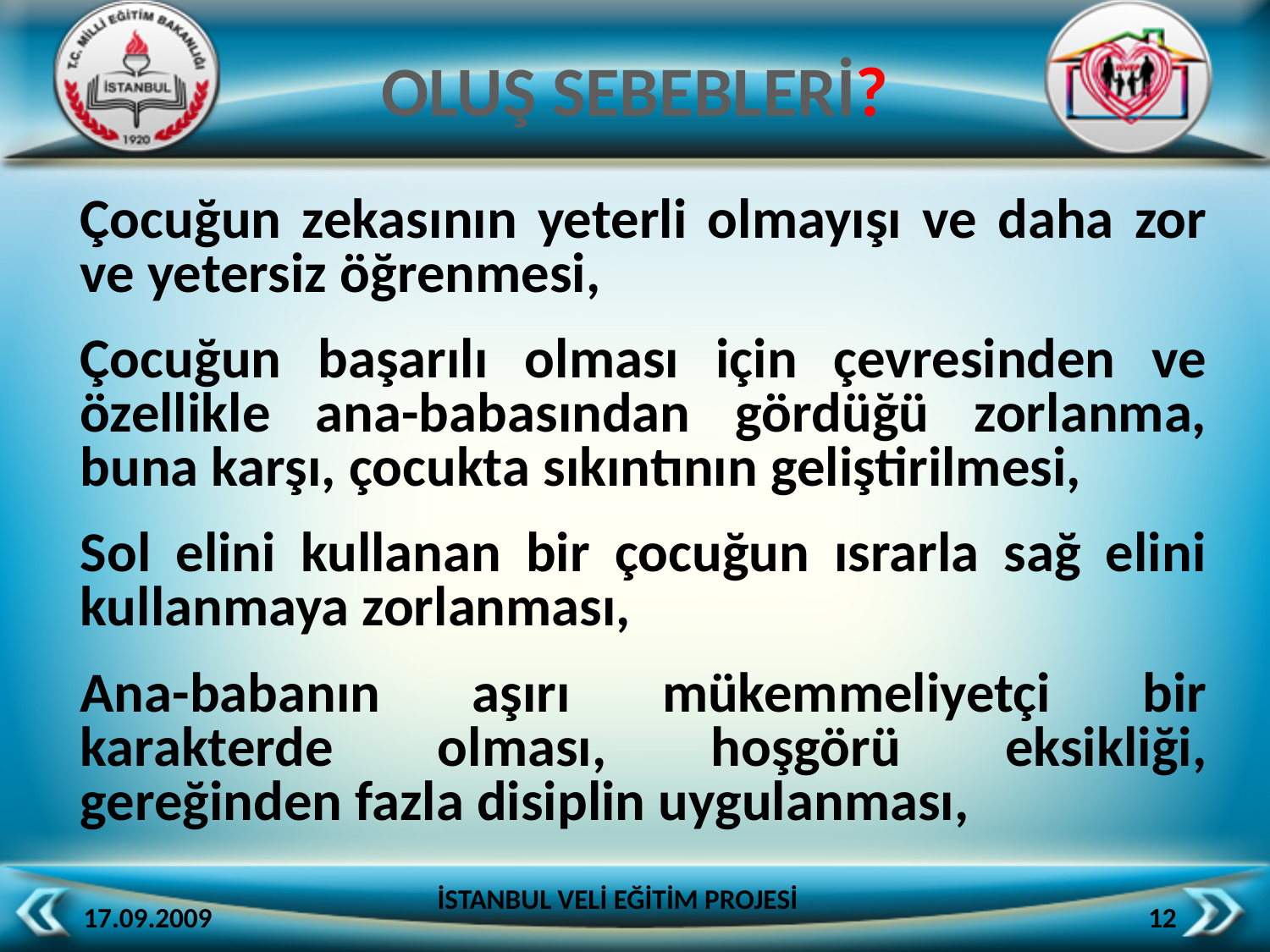

OLUŞ SEBEBLERİ?
	Çocuğun zekasının yeterli olmayışı ve daha zor ve yetersiz öğrenmesi,

	Çocuğun başarılı olması için çevresinden ve özellikle ana-babasından gördüğü zorlanma, buna karşı, çocukta sıkıntının geliştirilmesi,

	Sol elini kullanan bir çocuğun ısrarla sağ elini kullanmaya zorlanması,

	Ana-babanın aşırı mükemmeliyetçi bir karakterde olması, hoşgörü eksikliği, gereğinden fazla disiplin uygulanması,
İSTANBUL VELİ EĞİTİM PROJESİ
17.09.2009
12